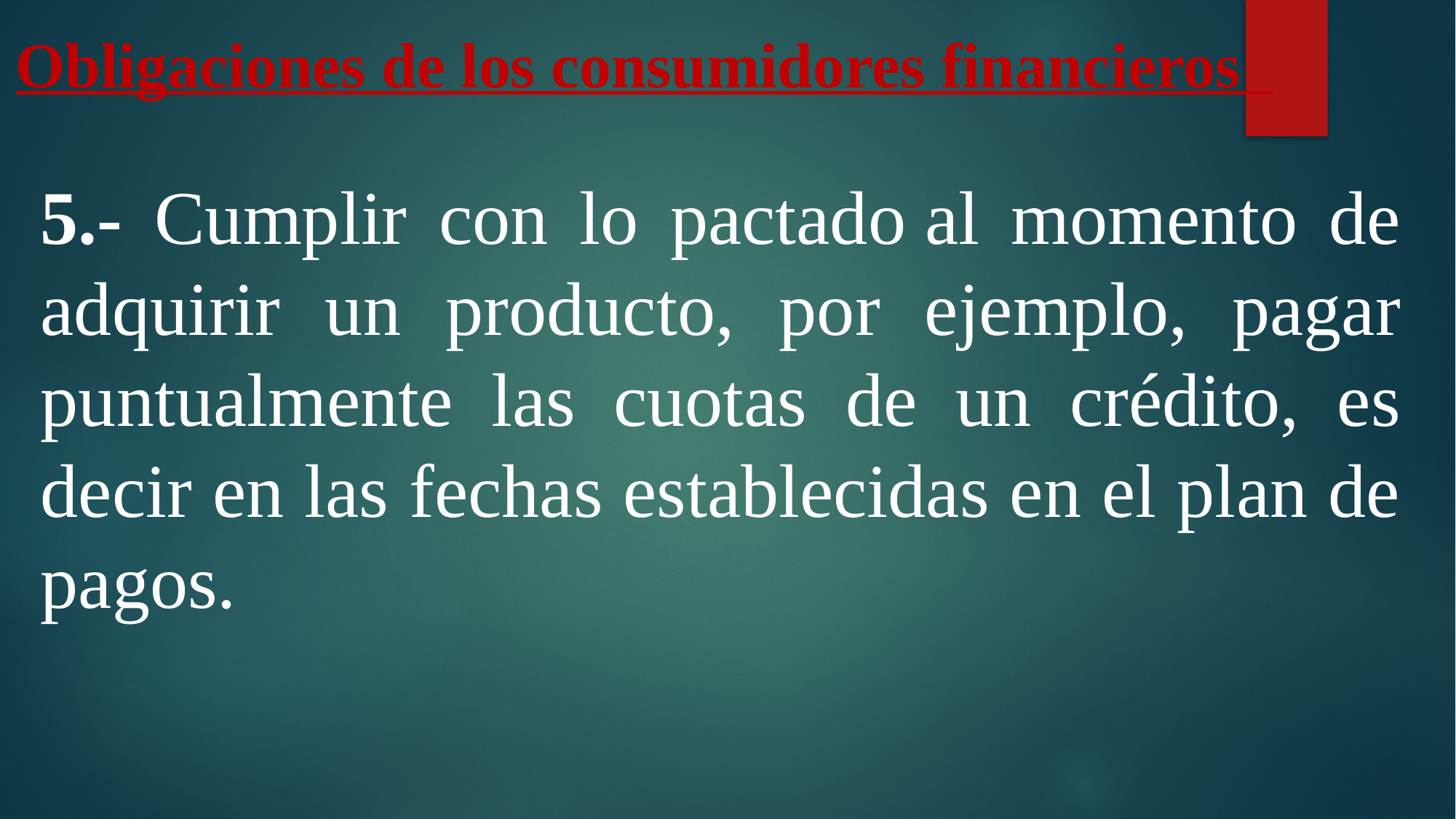

# Obligaciones de los consumidores financieros
5.- Cumplir con lo pactado al momento de adquirir un producto, por ejemplo, pagar puntualmente las cuotas de un crédito, es decir en las fechas establecidas en el plan de pagos.